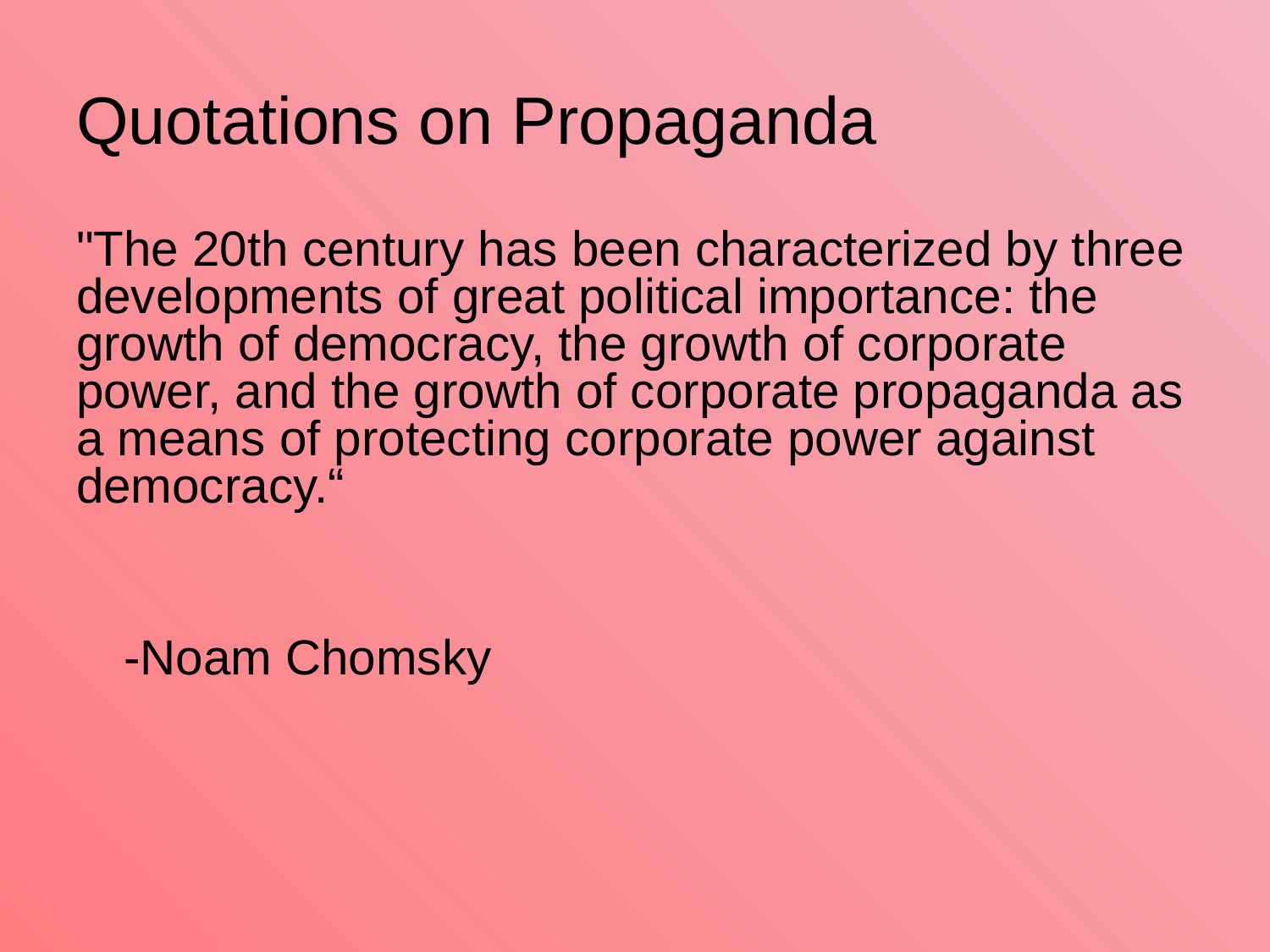

# Quotations on Propaganda
"The 20th century has been characterized by three developments of great political importance: the growth of democracy, the growth of corporate power, and the growth of corporate propaganda as a means of protecting corporate power against democracy.“

	-Noam Chomsky